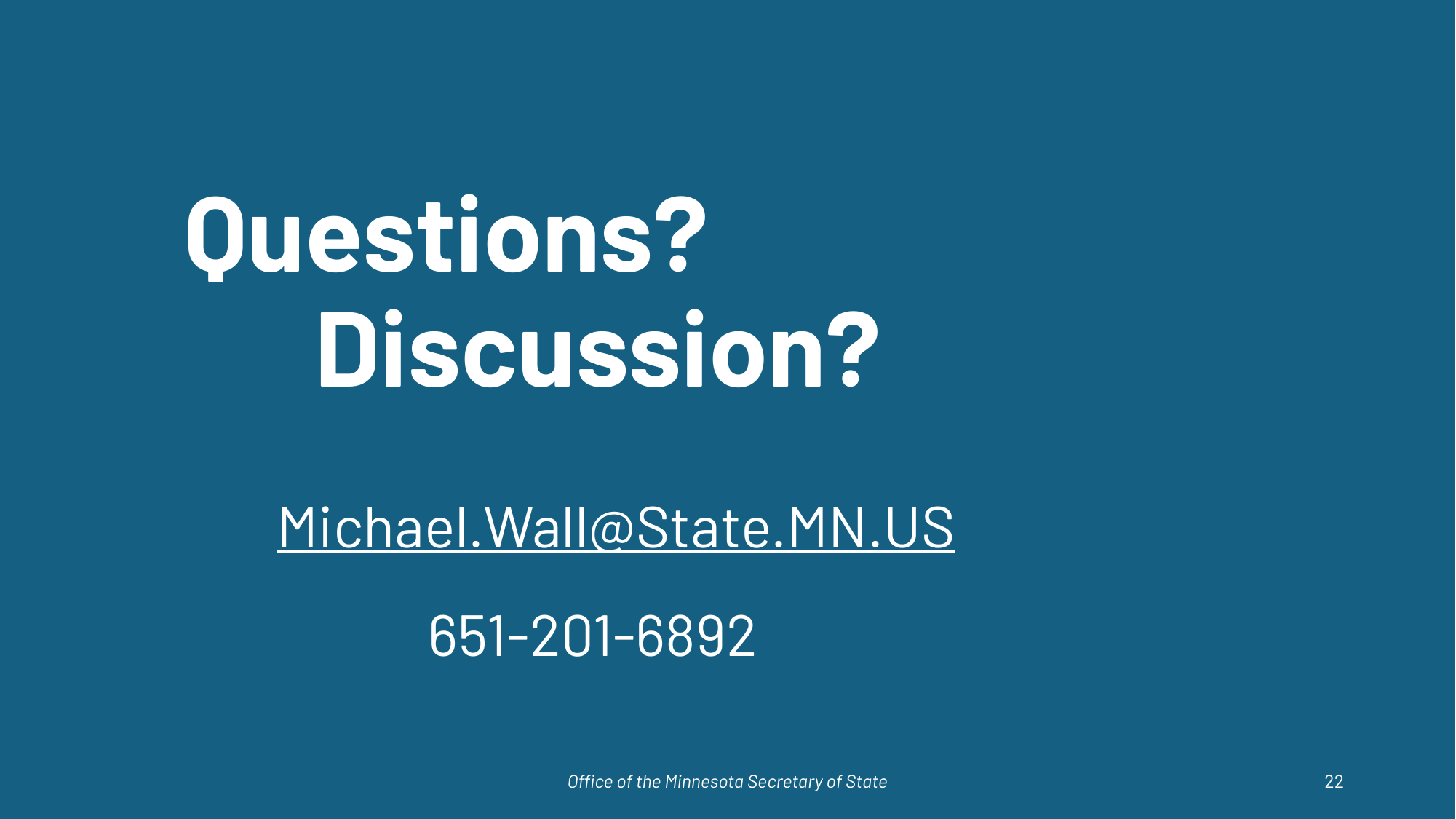

# Questions? Discussion?

Michael.Wall@State.MN.US

             651-201-6892

Office of the Minnesota Secretary of State
22